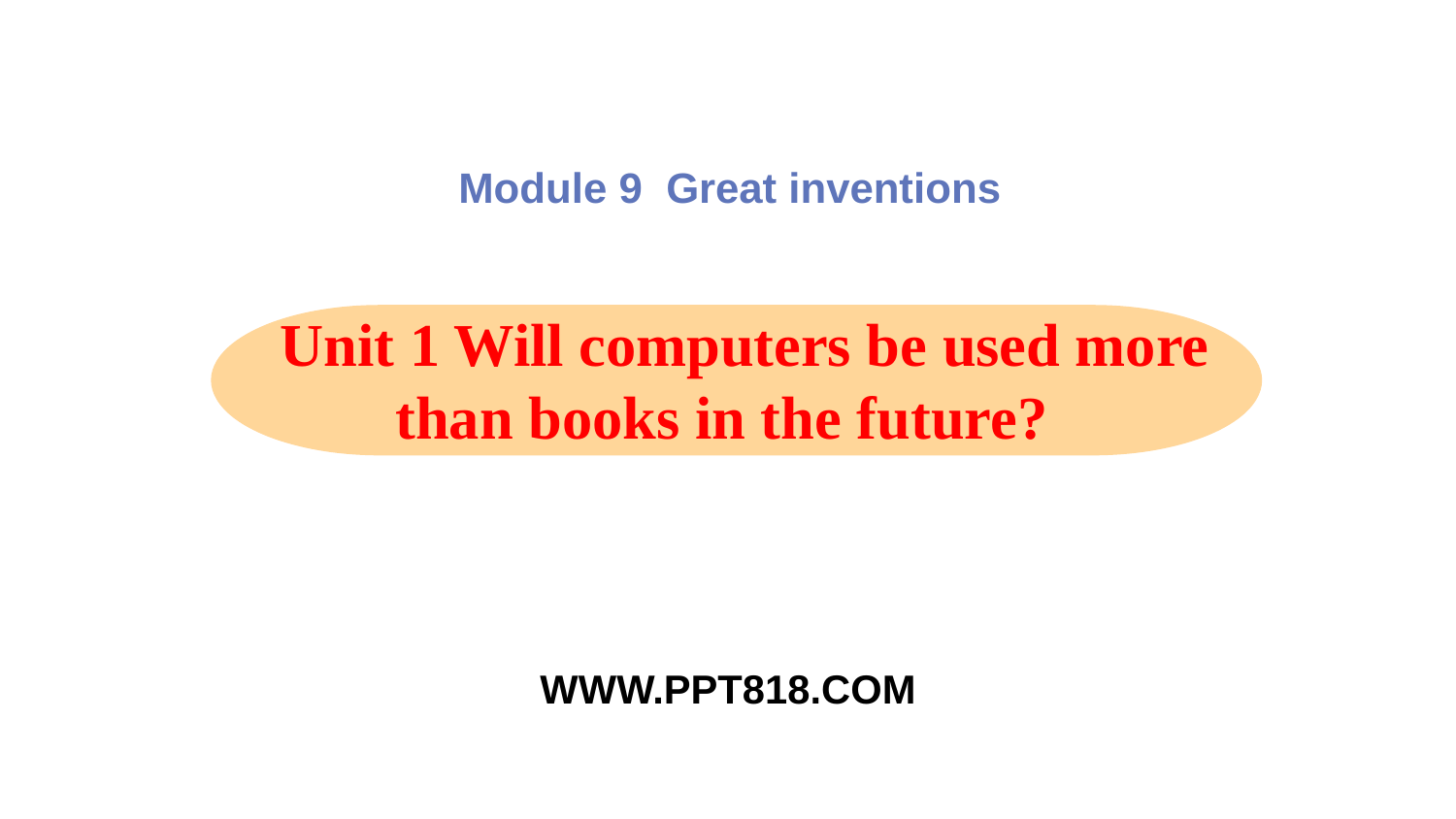

Module 9  Great inventions
   Unit 1 Will computers be used more
than books in the future?

WWW.PPT818.COM